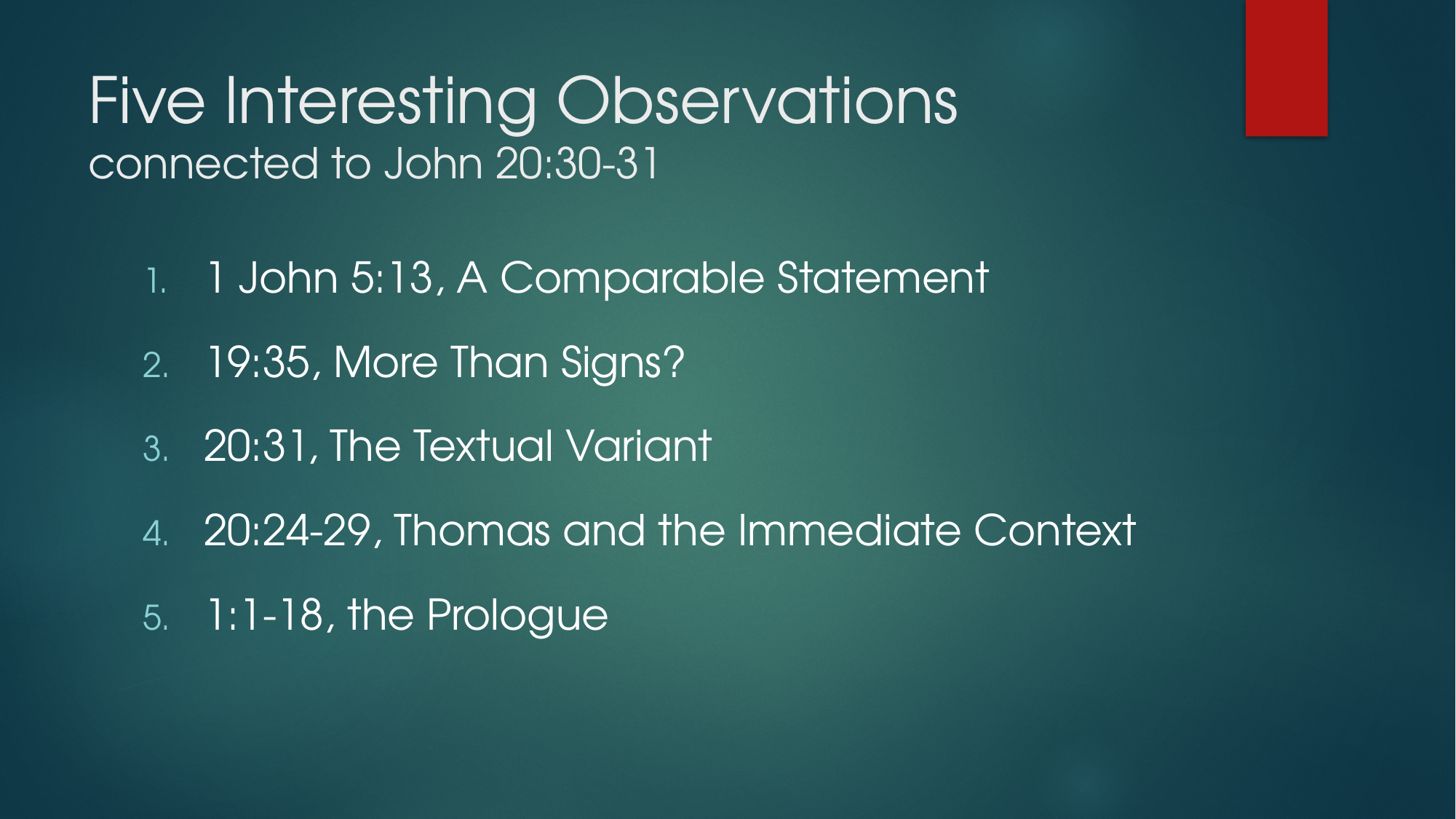

# Five Interesting Observations connected to John 20:30-31
1 John 5:13, A Comparable Statement
19:35, More Than Signs?
20:31, The Textual Variant
20:24-29, Thomas and the Immediate Context
1:1-18, the Prologue